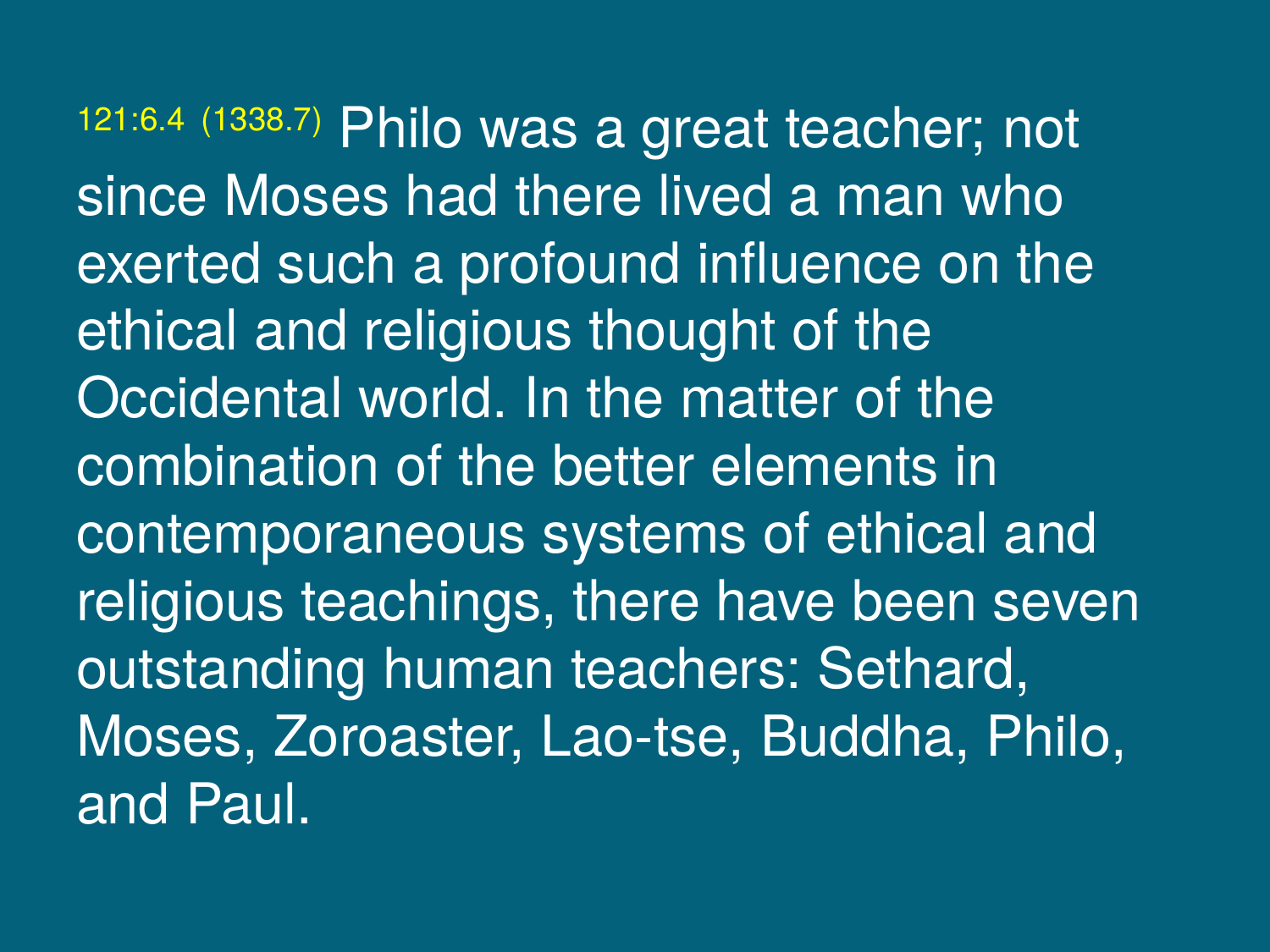

121:6.4 (1338.7) Philo was a great teacher; not since Moses had there lived a man who exerted such a profound influence on the ethical and religious thought of the Occidental world. In the matter of the combination of the better elements in contemporaneous systems of ethical and religious teachings, there have been seven outstanding human teachers: Sethard, Moses, Zoroaster, Lao-tse, Buddha, Philo, and Paul.